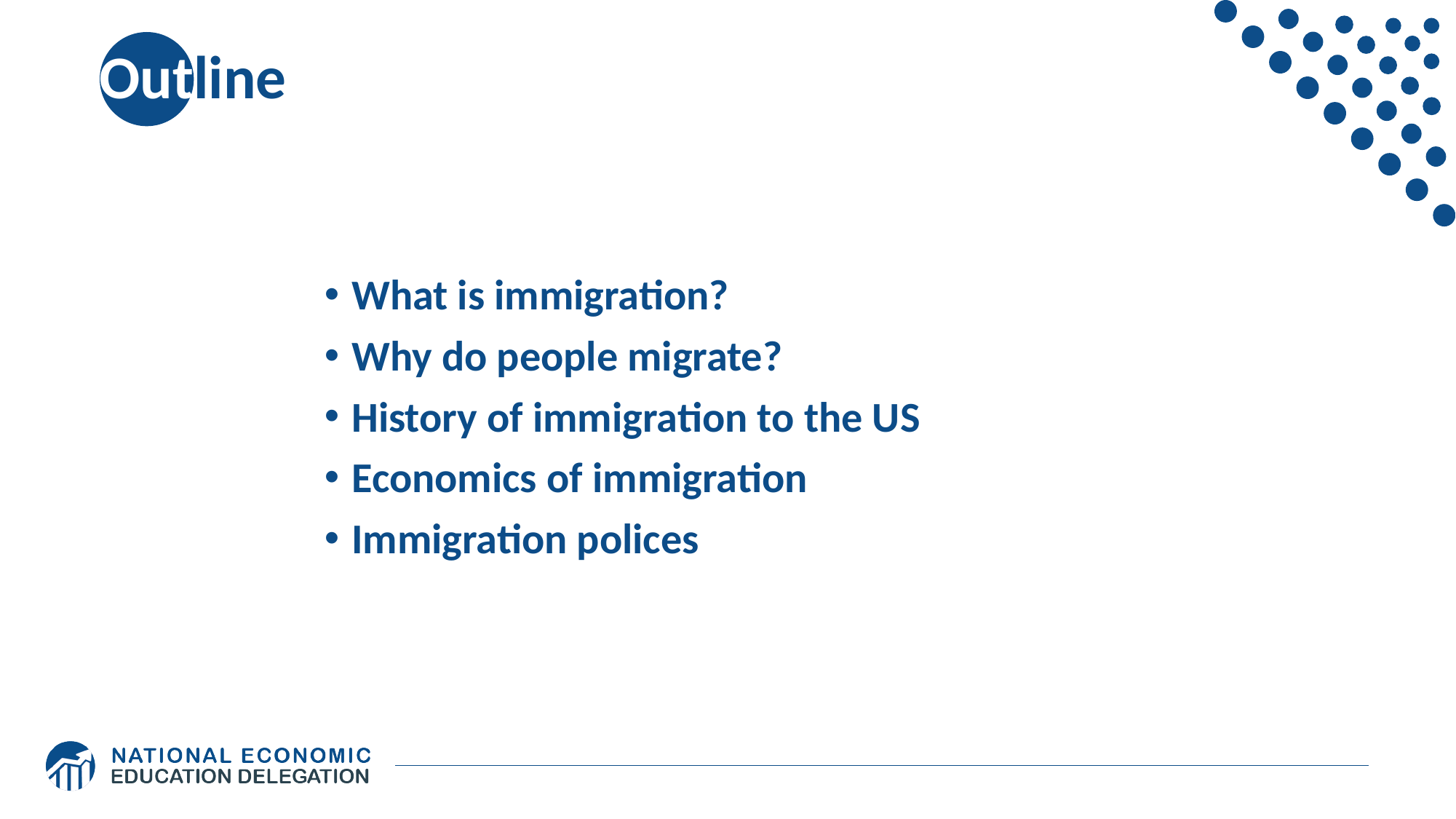

# Outline
What is immigration?
Why do people migrate?
History of immigration to the US
Economics of immigration
Immigration polices